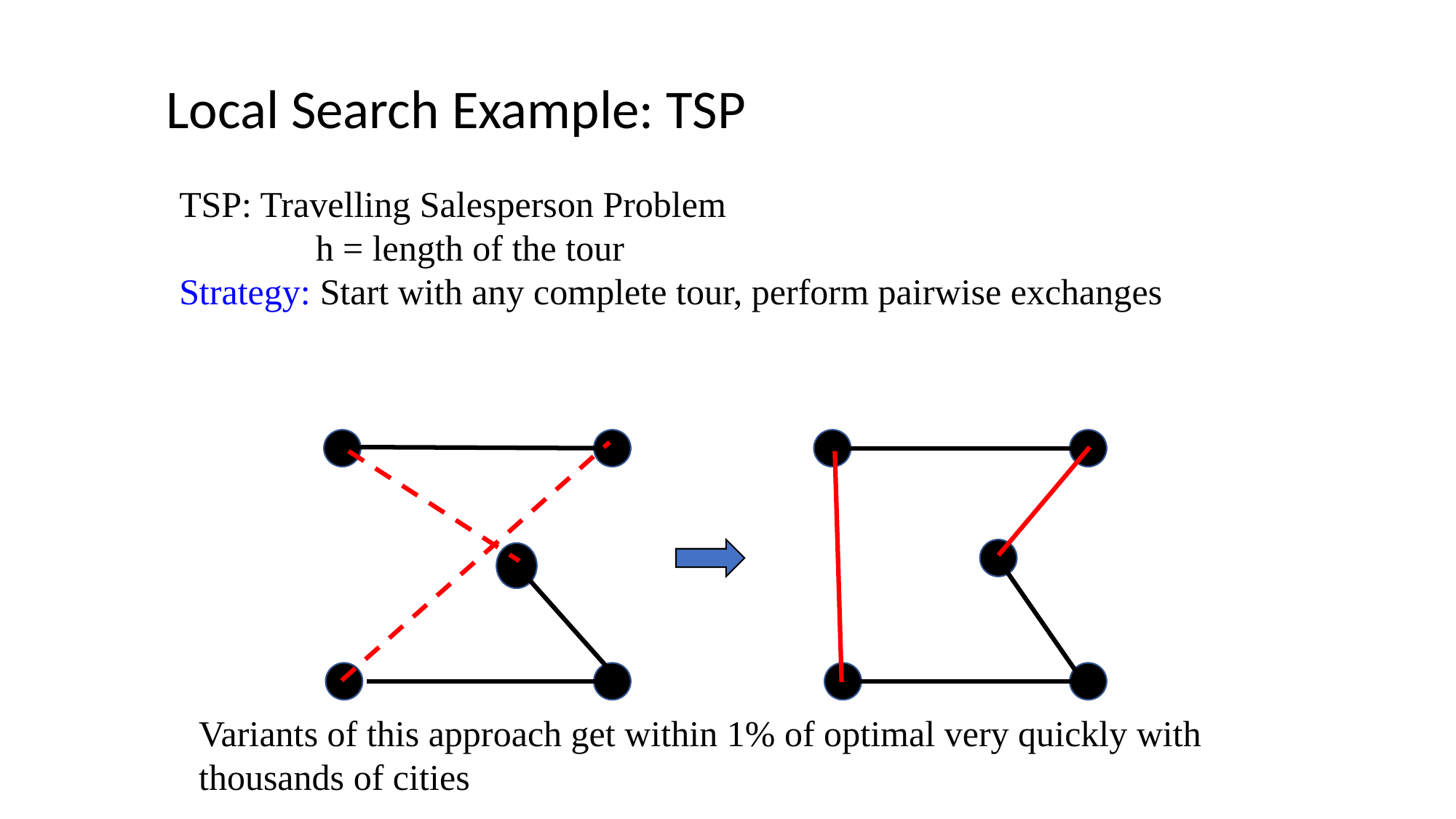

Local Search Example: TSP
TSP: Travelling Salesperson Problem
	   h = length of the tour
Strategy: Start with any complete tour, perform pairwise exchanges

0

Variants of this approach get within 1% of optimal very quickly with thousands of cities